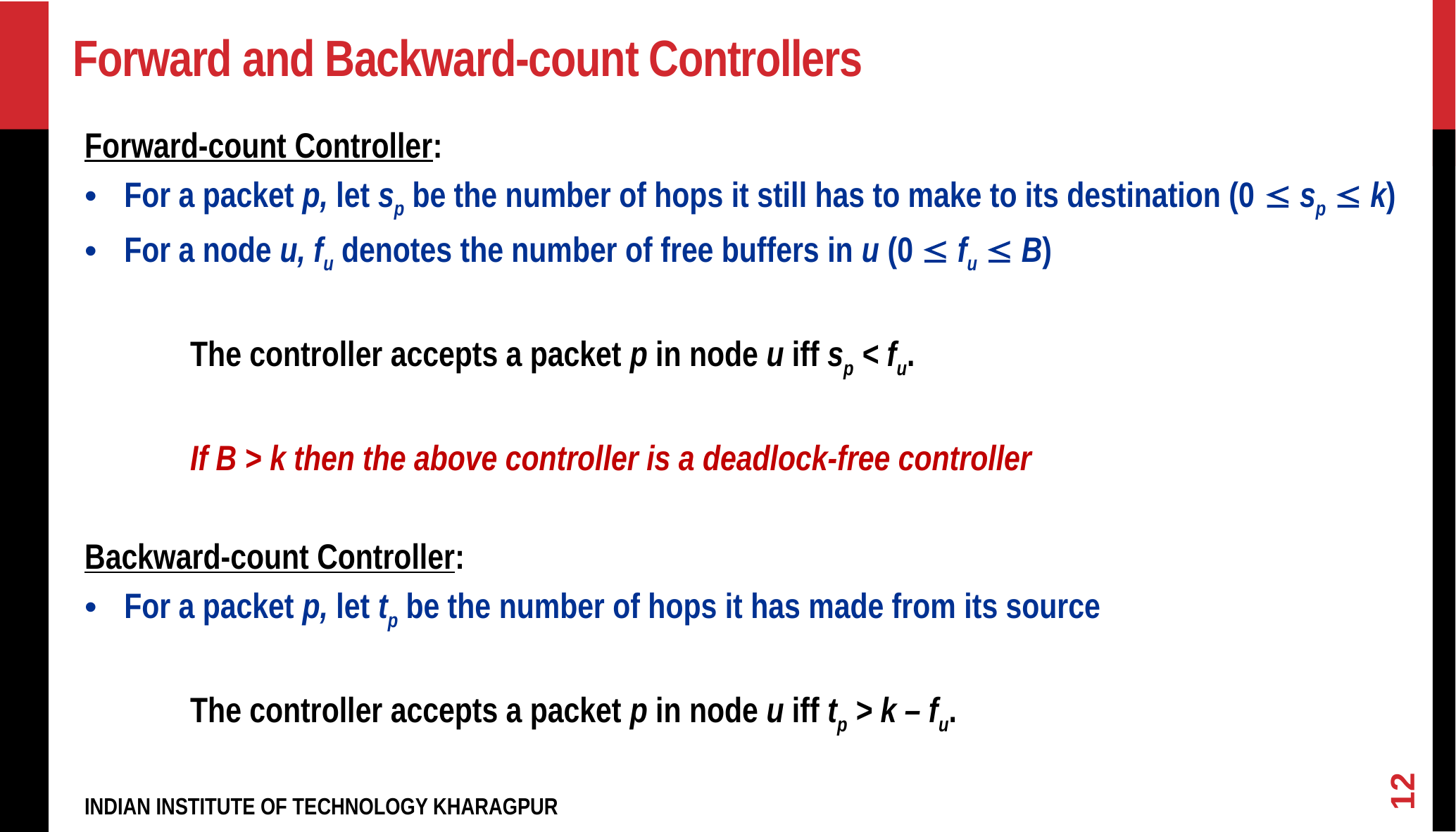

# Forward and Backward-count Controllers
Forward-count Controller:
For a packet p, let sp be the number of hops it still has to make to its destination (0 ≤ sp ≤ k)
For a node u, fu denotes the number of free buffers in u (0 ≤ fu ≤ B)

	The controller accepts a packet p in node u iff sp < fu.

	If B > k then the above controller is a deadlock-free controller

Backward-count Controller:
For a packet p, let tp be the number of hops it has made from its source

	The controller accepts a packet p in node u iff tp > k – fu.
12
INDIAN INSTITUTE OF TECHNOLOGY KHARAGPUR